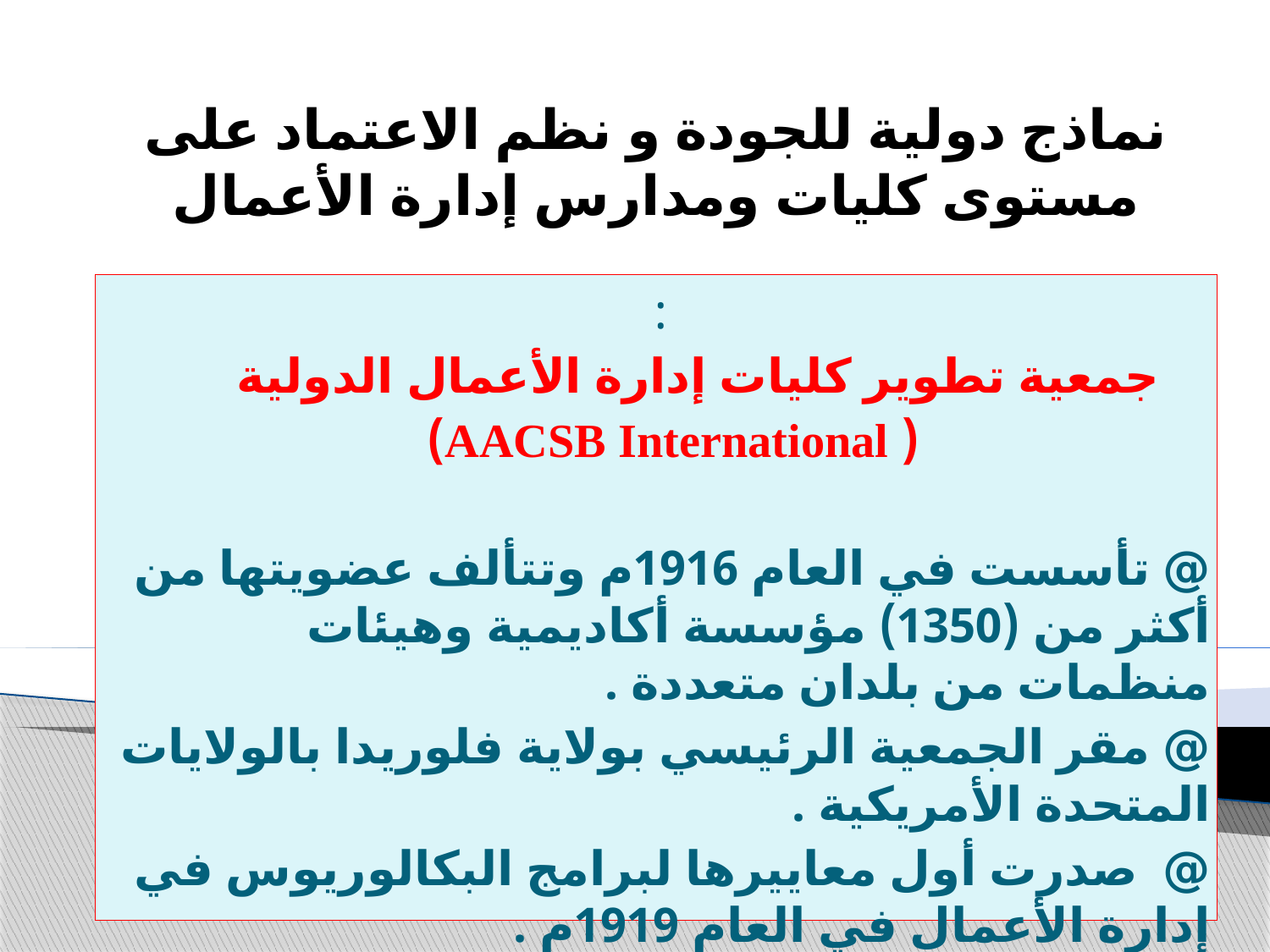

# نماذج دولية للجودة و نظم الاعتماد على مستوى كليات ومدارس إدارة الأعمال
:
جمعية تطوير كليات إدارة الأعمال الدولية
( AACSB International)

@ تأسست في العام 1916م وتتألف عضويتها من أكثر من (1350) مؤسسة أكاديمية وهيئات منظمات من بلدان متعددة .
@ مقر الجمعية الرئيسي بولاية فلوريدا بالولايات المتحدة الأمريكية .
@  صدرت أول معاييرها لبرامج البكالوريوس في إدارة الأعمال في العام 1919م .